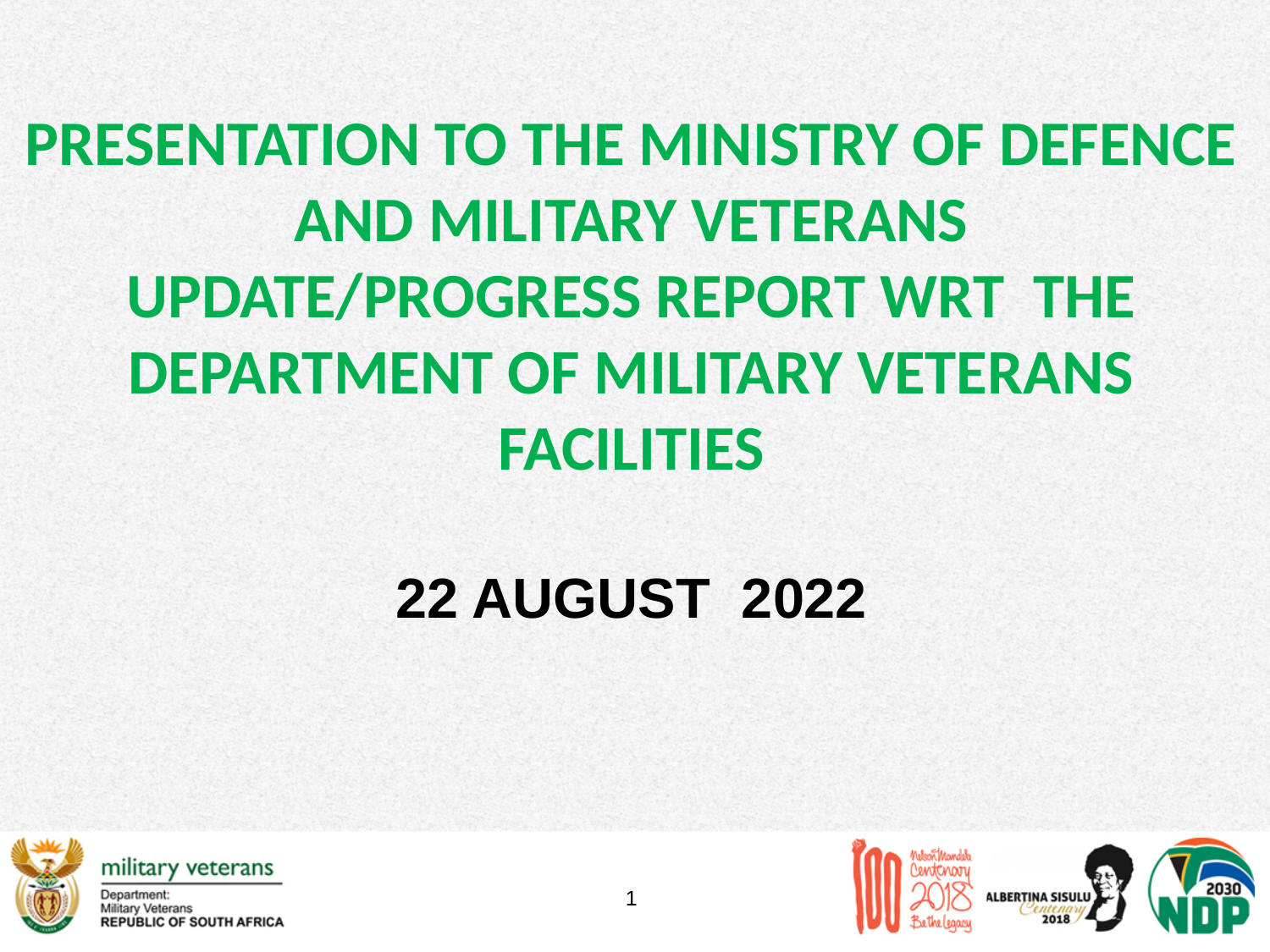

PRESENTATION TO THE MINISTRY OF DEFENCE AND MILITARY VETERANS
UPDATE/PROGRESS REPORT WRT  THE DEPARTMENT OF MILITARY VETERANS FACILITIES

# 22 AUGUST  2022
1